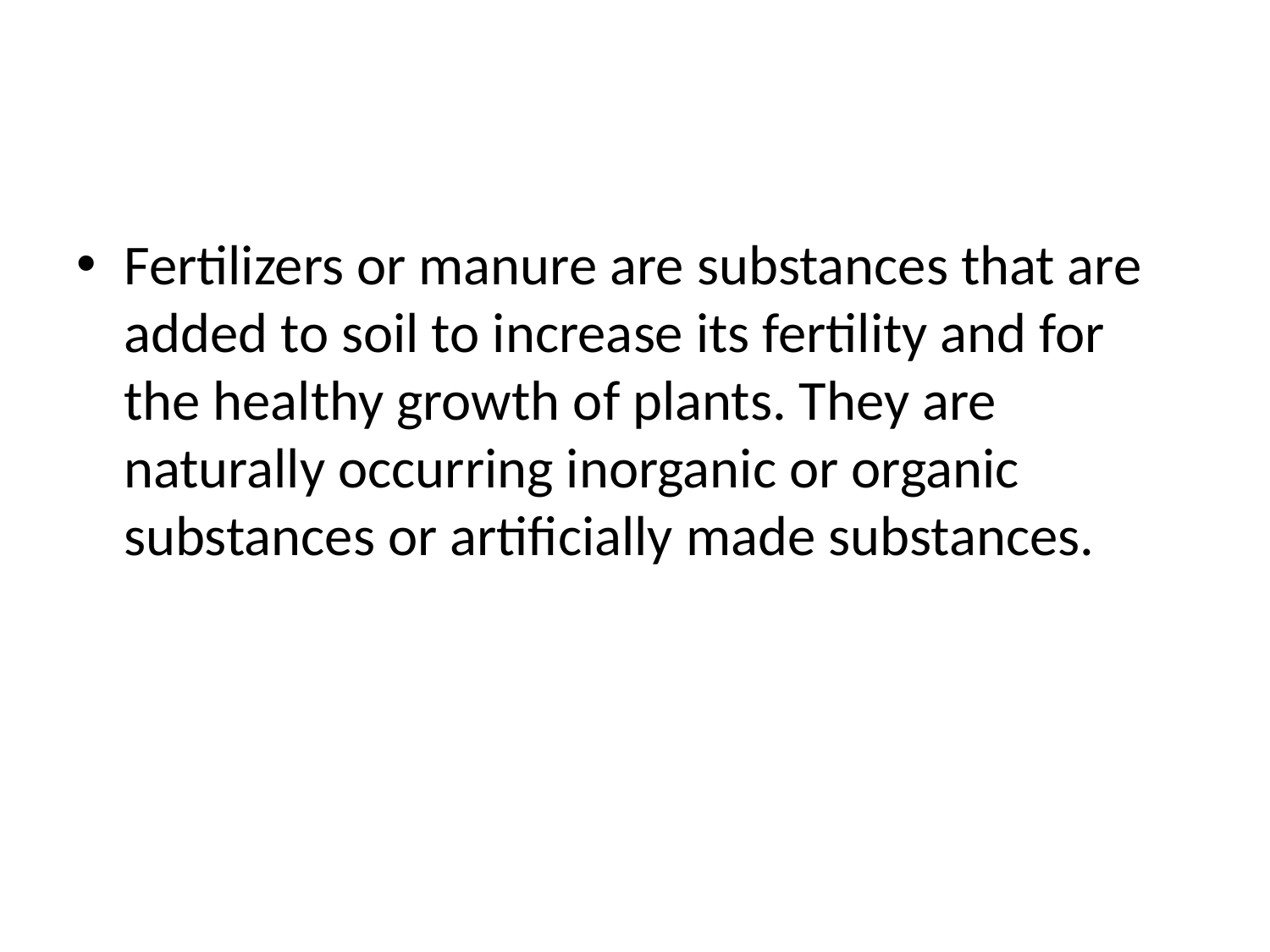

#
Fertilizers or manure are substances that are added to soil to increase its fertility and for the healthy growth of plants. They are naturally occurring inorganic or organic substances or artificially made substances.